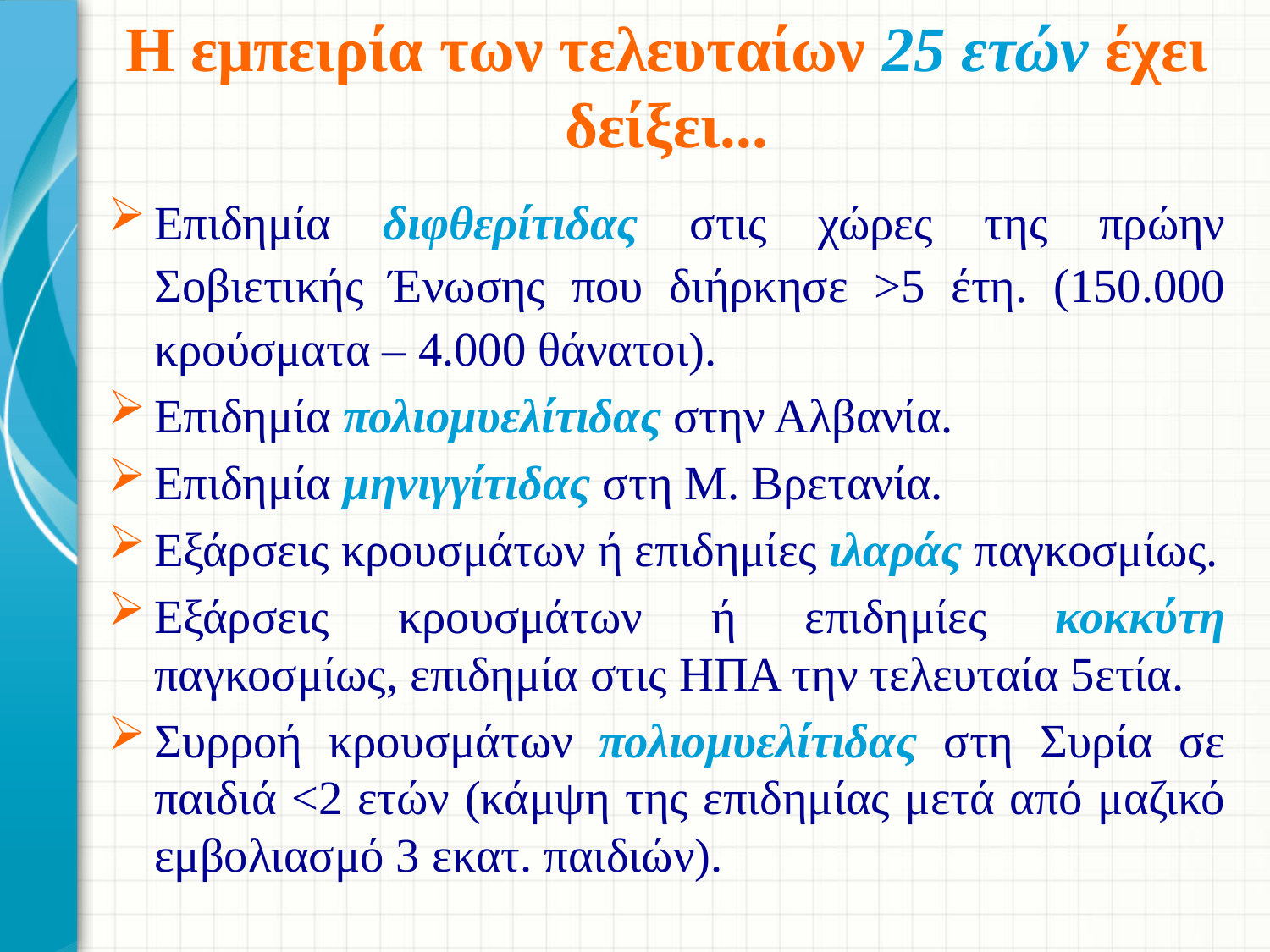

# Η εμπειρία των τελευταίων 25 ετών έχει δείξει...
Επιδημία διφθερίτιδας στις χώρες της πρώην Σοβιετικής Ένωσης που διήρκησε >5 έτη. (150.000 κρούσματα – 4.000 θάνατοι).
Επιδημία πολιομυελίτιδας στην Αλβανία.
Επιδημία μηνιγγίτιδας στη Μ. Βρετανία.
Εξάρσεις κρουσμάτων ή επιδημίες ιλαράς παγκοσμίως.
Εξάρσεις κρουσμάτων ή επιδημίες κοκκύτη παγκοσμίως, επιδημία στις ΗΠΑ την τελευταία 5ετία.
Συρροή κρουσμάτων πολιομυελίτιδας στη Συρία σε παιδιά <2 ετών (κάμψη της επιδημίας μετά από μαζικό εμβολιασμό 3 εκατ. παιδιών).